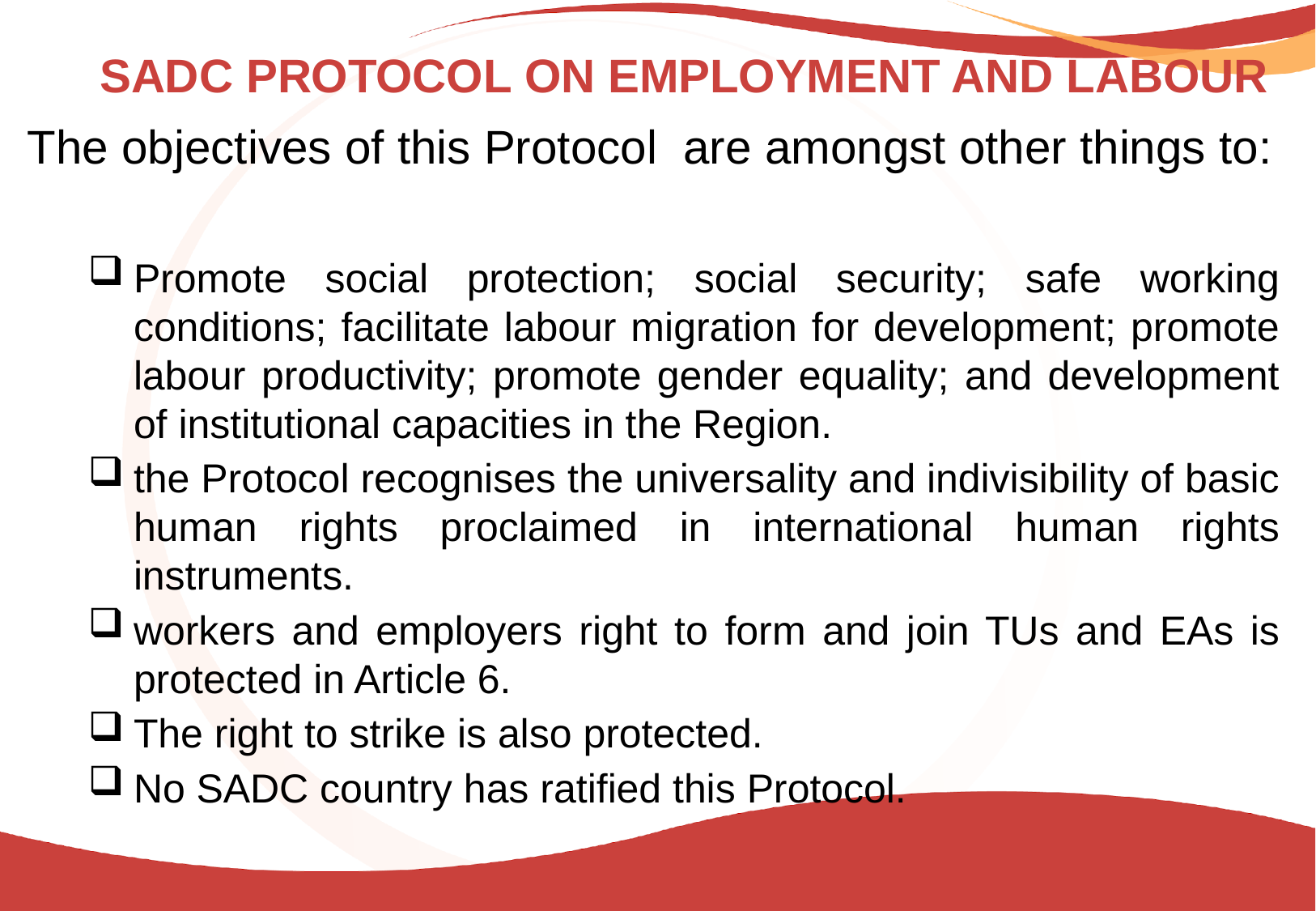

# SADC PROTOCOL ON EMPLOYMENT AND LABOUR
The objectives of this Protocol  are amongst other things to:

Promote social protection; social security; safe working conditions; facilitate labour migration for development; promote labour productivity; promote gender equality; and development of institutional capacities in the Region.
the Protocol recognises the universality and indivisibility of basic human rights proclaimed in international human rights instruments.
workers and employers right to form and join TUs and EAs is protected in Article 6.
The right to strike is also protected.
No SADC country has ratified this Protocol.